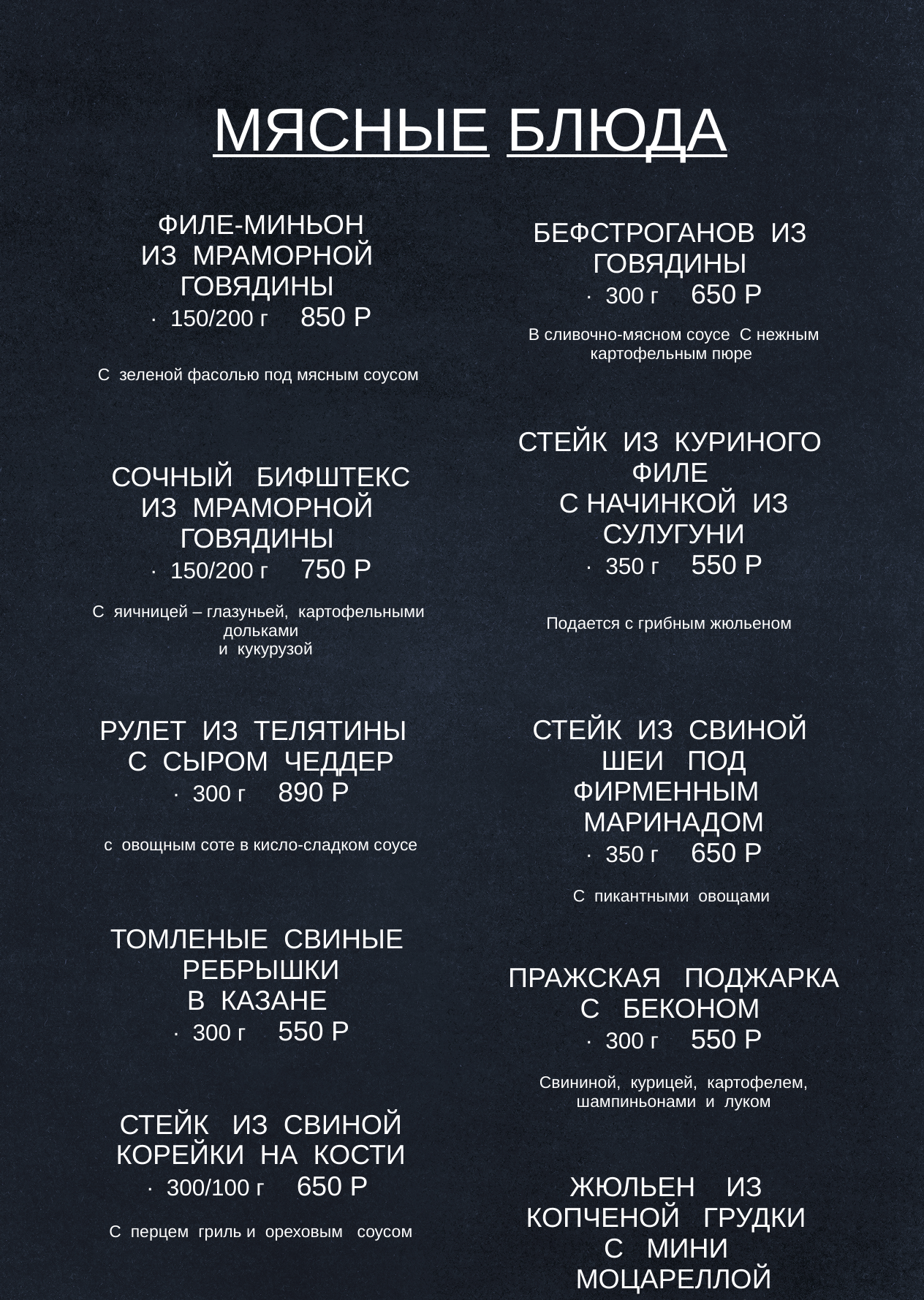

МЯСНЫЕ БЛЮДА
| ФИЛЕ-МИНЬОН ИЗ МРАМОРНОЙ ГОВЯДИНЫ · 150/200 г 850 Р |
| --- |
| С зеленой фасолью под мясным соусом |
|  |
| СОЧНЫЙ БИФШТЕКС ИЗ МРАМОРНОЙ ГОВЯДИНЫ · 150/200 г 750 Р |
| С яичницей – глазуньей, картофельными дольками и кукурузой |
|  |
| РУЛЕТ ИЗ ТЕЛЯТИНЫ С СЫРОМ ЧЕДДЕР · 300 г 890 Р |
| с овощным соте в кисло-сладком соусе |
|  |
| ТОМЛЕНЫЕ СВИНЫЕ РЕБРЫШКИ В КАЗАНЕ · 300 г 550 Р |
|  |
| СТЕЙК ИЗ СВИНОЙ КОРЕЙКИ НА КОСТИ · 300/100 г 650 Р |
| С перцем гриль и ореховым соусом |
| БЕФСТРОГАНОВ ИЗ ГОВЯДИНЫ · 300 г 650 Р |
| --- |
| В сливочно-мясном соусе С нежным картофельным пюре |
|  |
| СТЕЙК ИЗ КУРИНОГО ФИЛЕ С НАЧИНКОЙ ИЗ СУЛУГУНИ · 350 г 550 Р |
| Подается с грибным жюльеном |
|  |
| СТЕЙК ИЗ СВИНОЙ ШЕИ ПОД ФИРМЕННЫМ МАРИНАДОМ · 350 г 650 Р |
| С пикантными овощами |
|  |
| ПРАЖСКАЯ ПОДЖАРКА С БЕКОНОМ · 300 г 550 Р |
| Свининой, курицей, картофелем, шампиньонами и луком |
|  |
| ЖЮЛЬЕН ИЗ КОПЧЕНОЙ ГРУДКИ С МИНИ МОЦАРЕЛЛОЙ · 150/30 г 450 Р |
| В сливочном соусе с хрустящей чиабаттой |